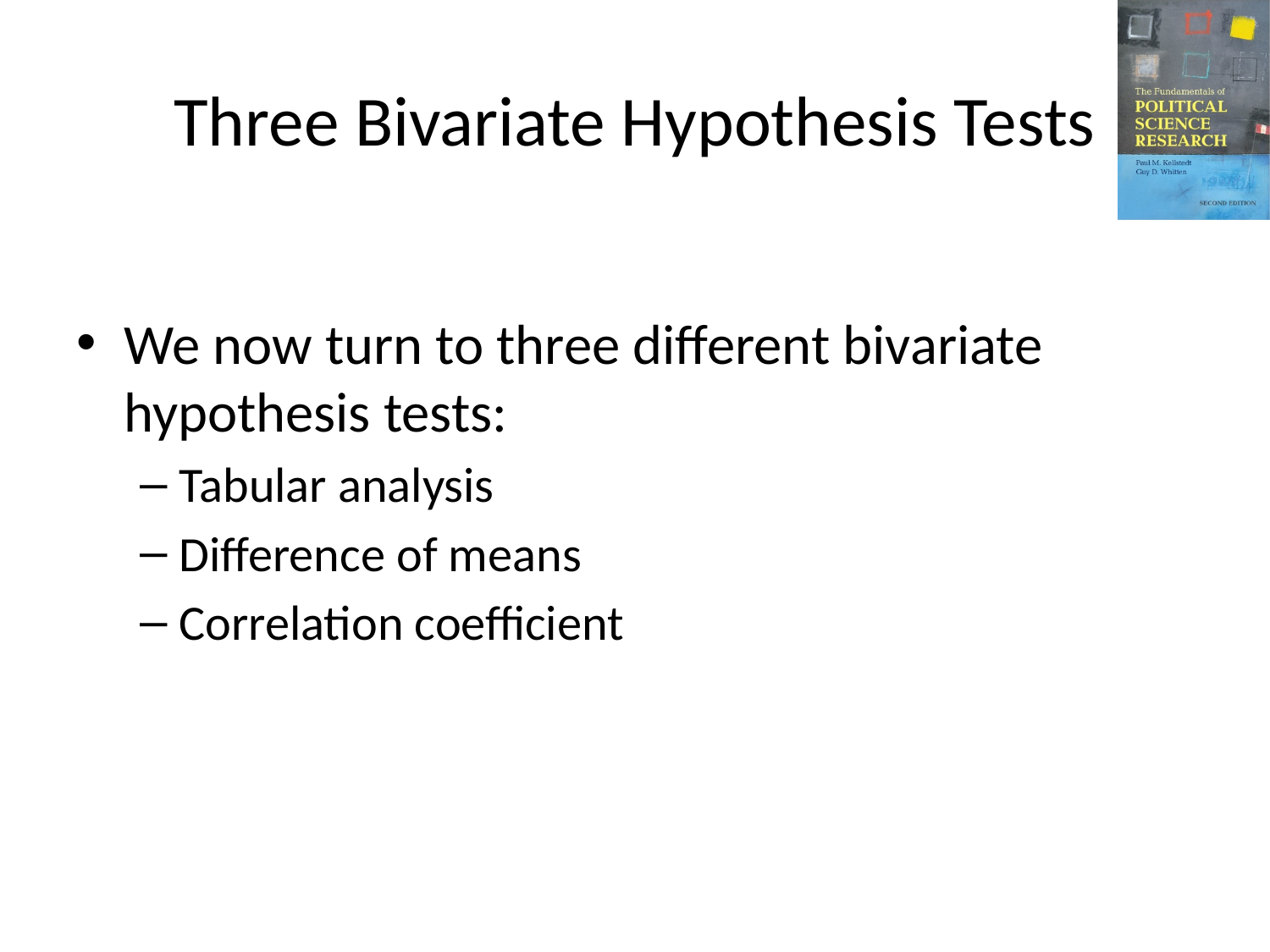

# Three Bivariate Hypothesis Tests

We now turn to three different bivariate hypothesis tests:
Tabular analysis
Difference of means
Correlation coefficient